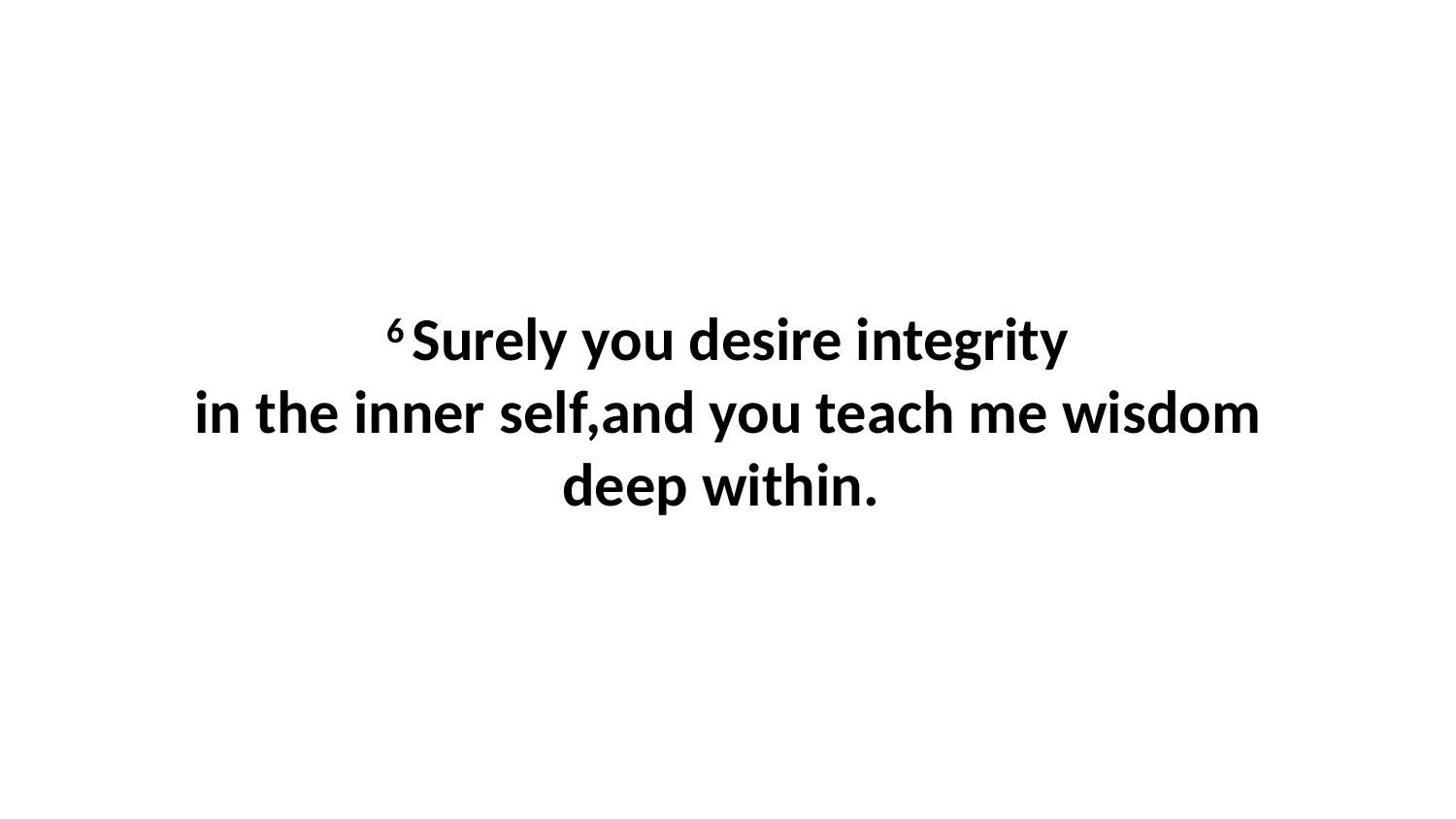

6 Surely you desire integrity in the inner self,and you teach me wisdom deep within.